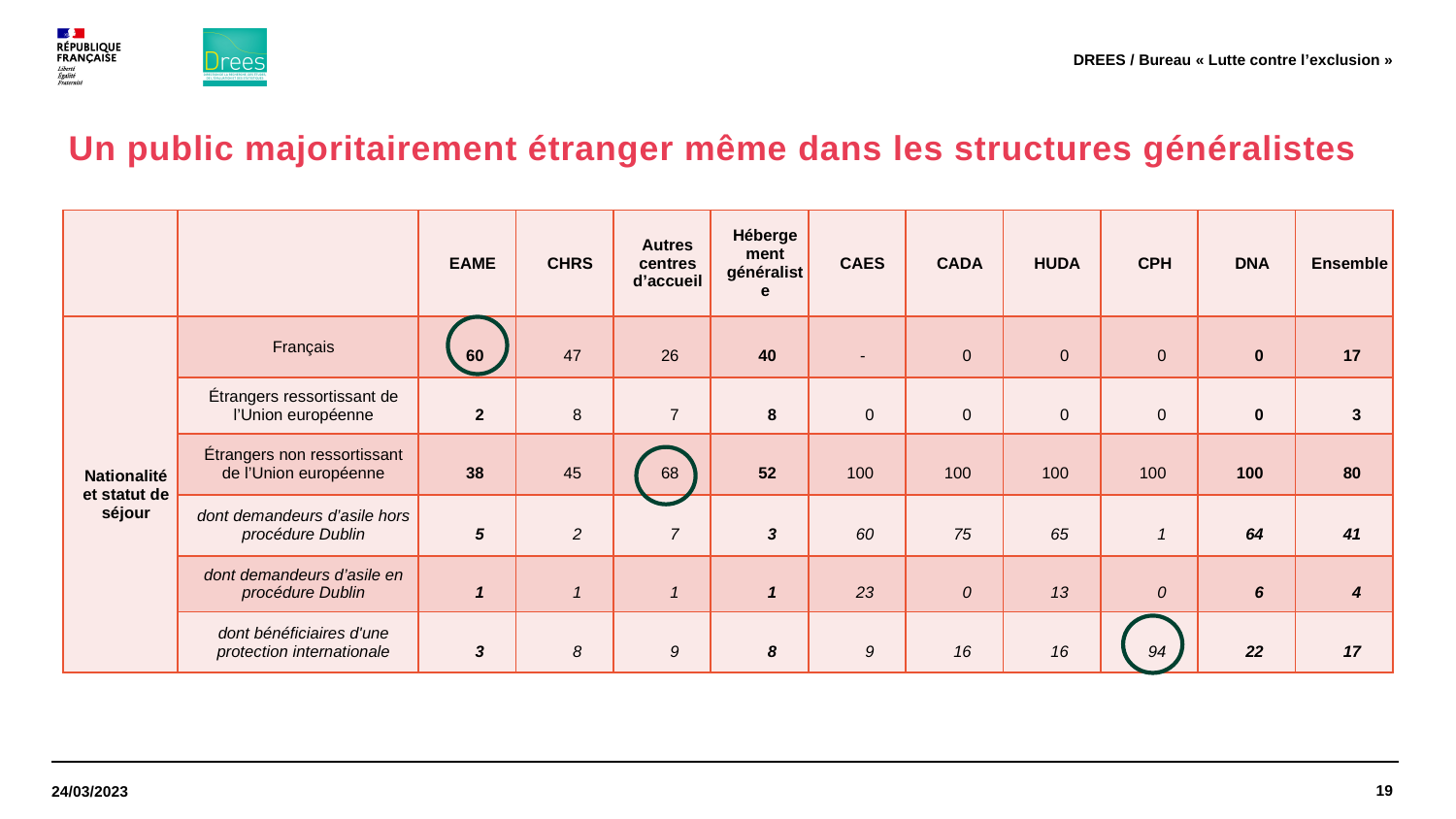

DREES / Bureau « Lutte contre l’exclusion »
# Un public majoritairement étranger même dans les structures généralistes
|  |  | EAME | CHRS | Autres centres d’accueil | Hébergement généraliste | CAES | CADA | HUDA | CPH | DNA | Ensemble |
| --- | --- | --- | --- | --- | --- | --- | --- | --- | --- | --- | --- |
| Nationalité et statut de séjour | Français | 60 | 47 | 26 | 40 | - | 0 | 0 | 0 | 0 | 17 |
|  | Étrangers ressortissant de l’Union européenne | 2 | 8 | 7 | 8 | 0 | 0 | 0 | 0 | 0 | 3 |
|  | Étrangers non ressortissant de l’Union européenne | 38 | 45 | 68 | 52 | 100 | 100 | 100 | 100 | 100 | 80 |
|  | dont demandeurs d’asile hors procédure Dublin | 5 | 2 | 7 | 3 | 60 | 75 | 65 | 1 | 64 | 41 |
|  | dont demandeurs d’asile en procédure Dublin | 1 | 1 | 1 | 1 | 23 | 0 | 13 | 0 | 6 | 4 |
|  | dont bénéficiaires d'une protection internationale | 3 | 8 | 9 | 8 | 9 | 16 | 16 | 94 | 22 | 17 |

19
24/03/2023